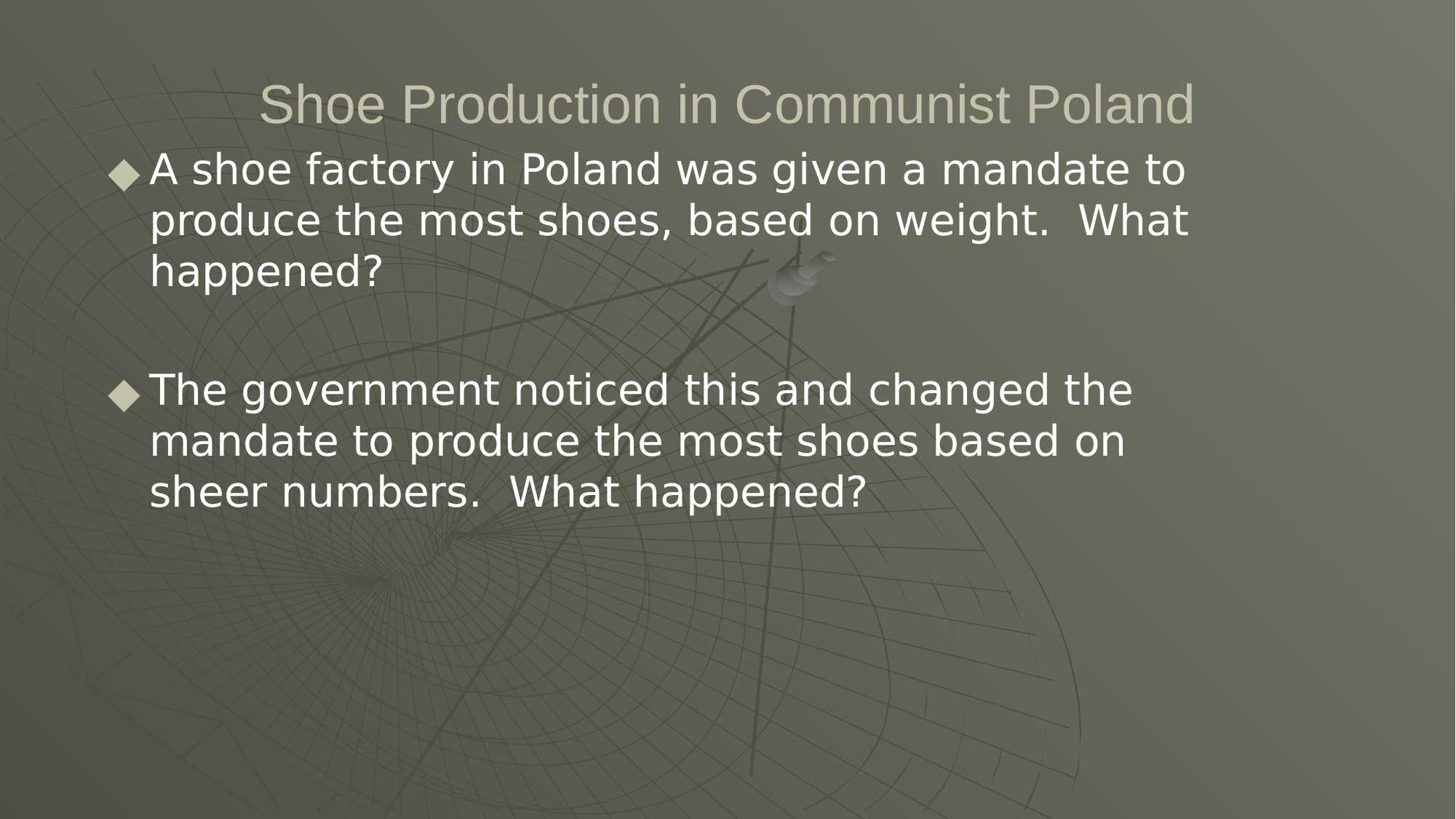

# Shoe Production in Communist Poland
A shoe factory in Poland was given a mandate to produce the most shoes, based on weight.  What happened?

The government noticed this and changed the mandate to produce the most shoes based on sheer numbers.  What happened?